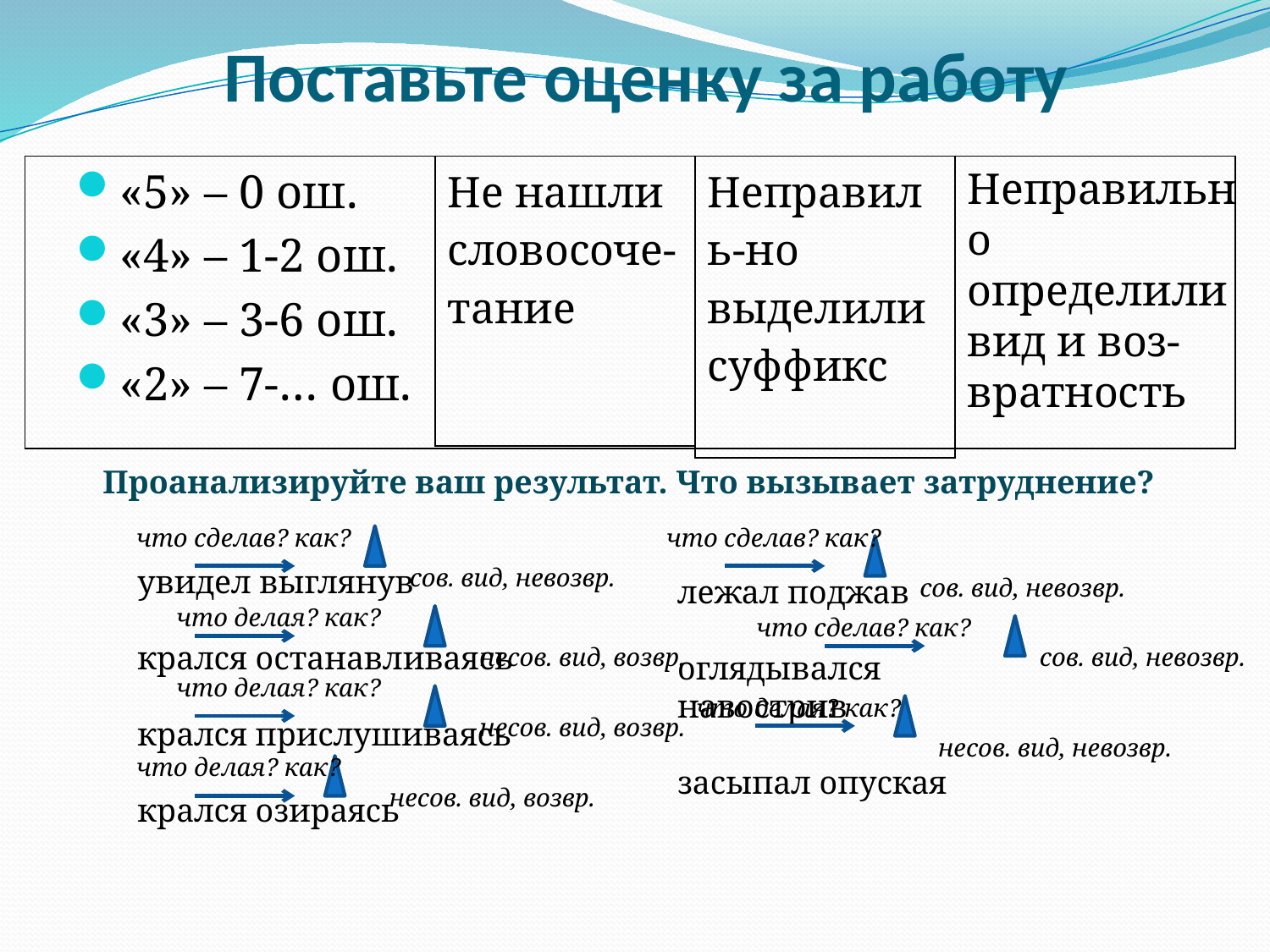

# Поставьте оценку за работу
|  |
| --- |
«5» – 0 ош.
«4» – 1-2 ош.
«3» – 3-6 ош.
«2» – 7-… ош.

Неправильно определили вид и воз-вратность
| Не нашли словосоче-тание |
| --- |
| Неправиль-но выделили суффикс |
| --- |
Проанализируйте ваш результат. Что вызывает затруднение?
что сделав? как?
что сделав? как?

увидел выглянув

крался останавливаясь

крался прислушиваясь

крался озираясь
сов. вид, невозвр.
лежал поджав

оглядывался навострив

засыпал опуская
сов. вид, невозвр.
что делая? как?

что сделав? как?

несов. вид, возвр.
сов. вид, невозвр.
что делая? как?

что делая? как?

несов. вид, возвр.
несов. вид, невозвр.
что делая? как?

несов. вид, возвр.